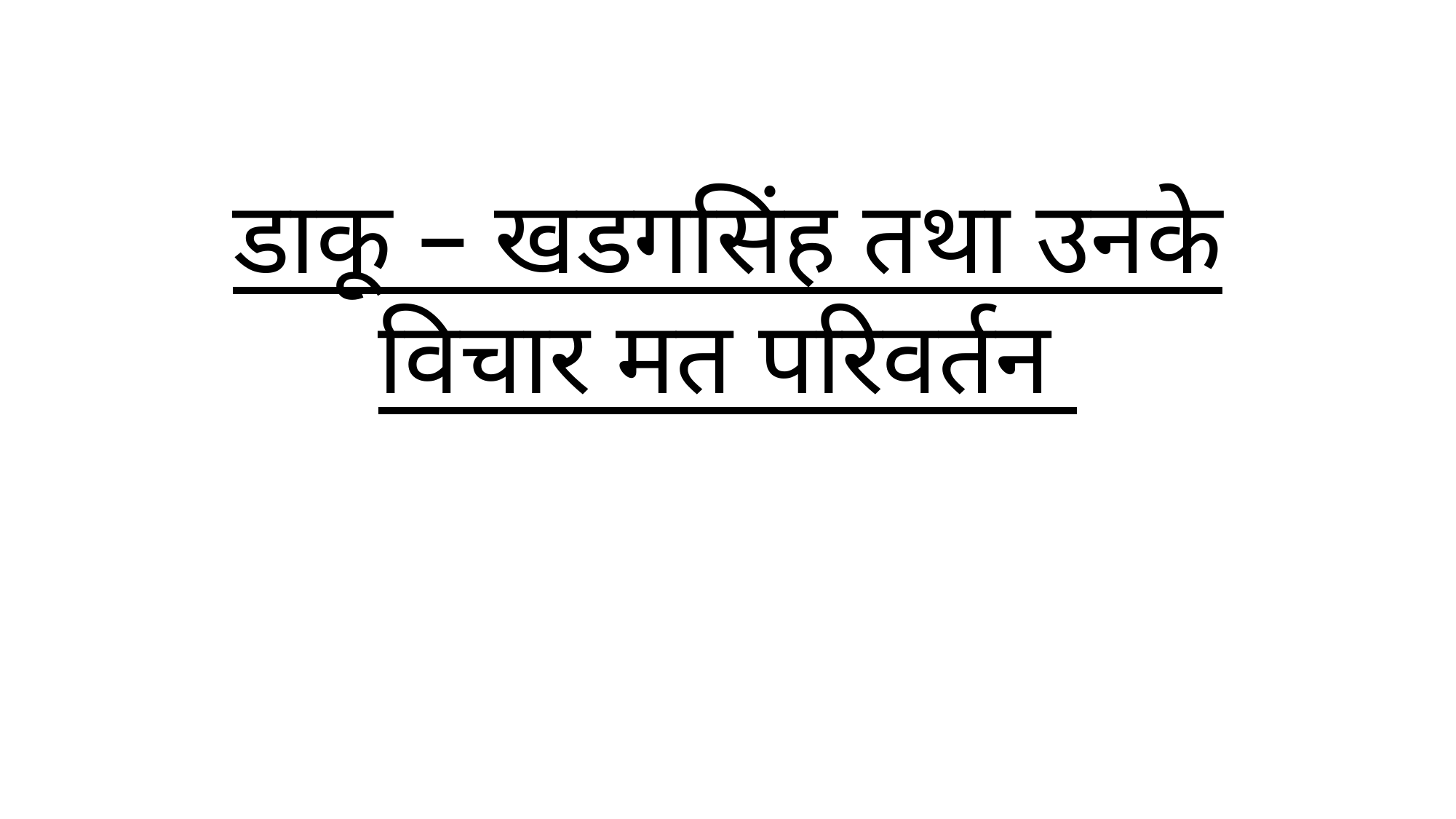

# डाकू – खडगसिंह तथा उनके विचार मत परिवर्तन